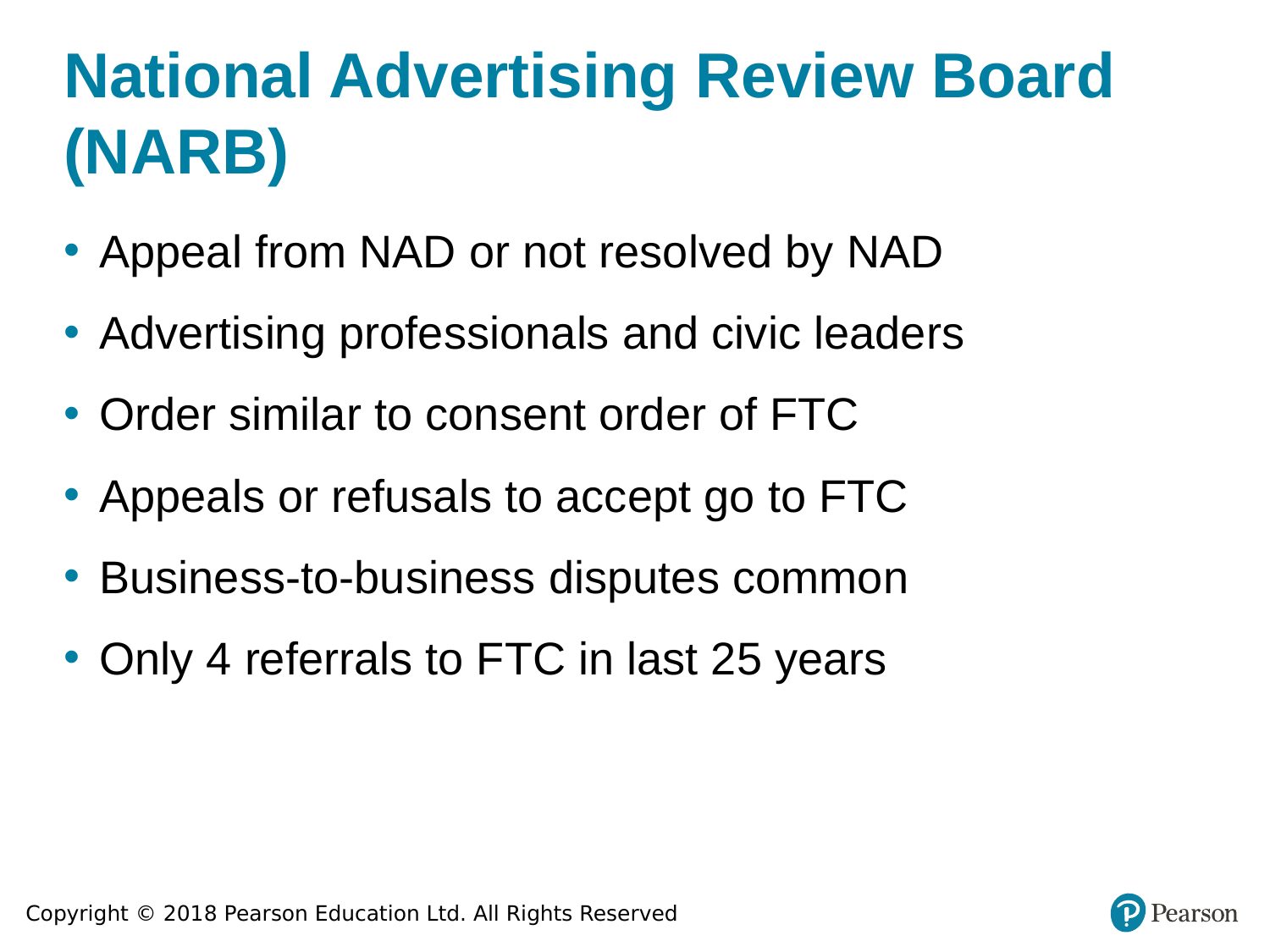

# National Advertising Review Board (NARB)
Appeal from NAD or not resolved by NAD
Advertising professionals and civic leaders
Order similar to consent order of FTC
Appeals or refusals to accept go to FTC
Business-to-business disputes common
Only 4 referrals to FTC in last 25 years